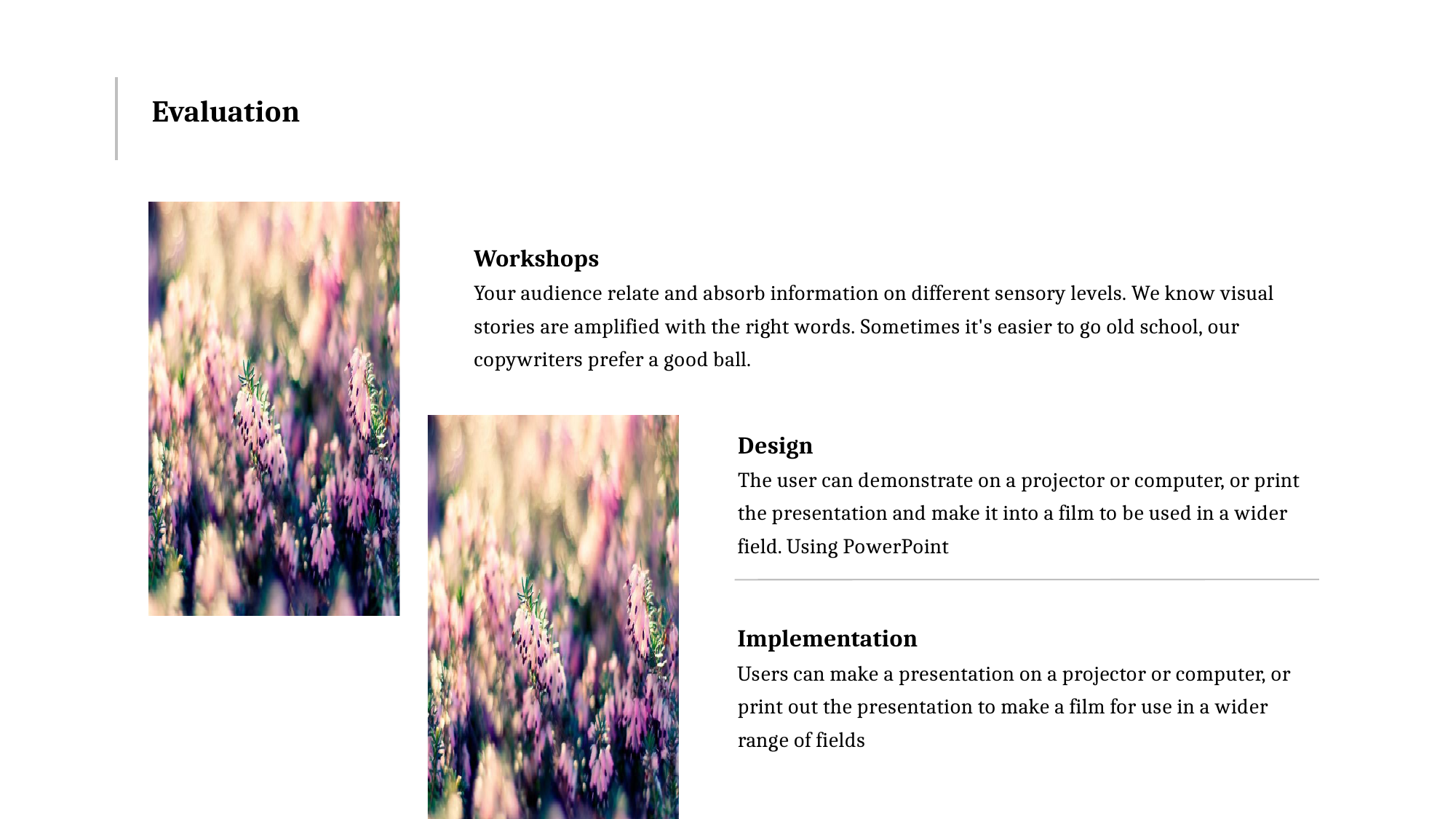

Evaluation

Workshops
Your audience relate and absorb information on different sensory levels. We know visual stories are amplified with the right words. Sometimes it's easier to go old school, our copywriters prefer a good ball.
Design
The user can demonstrate on a projector or computer, or print the presentation and make it into a film to be used in a wider field. Using PowerPoint
Implementation
Users can make a presentation on a projector or computer, or print out the presentation to make a film for use in a wider range of fields